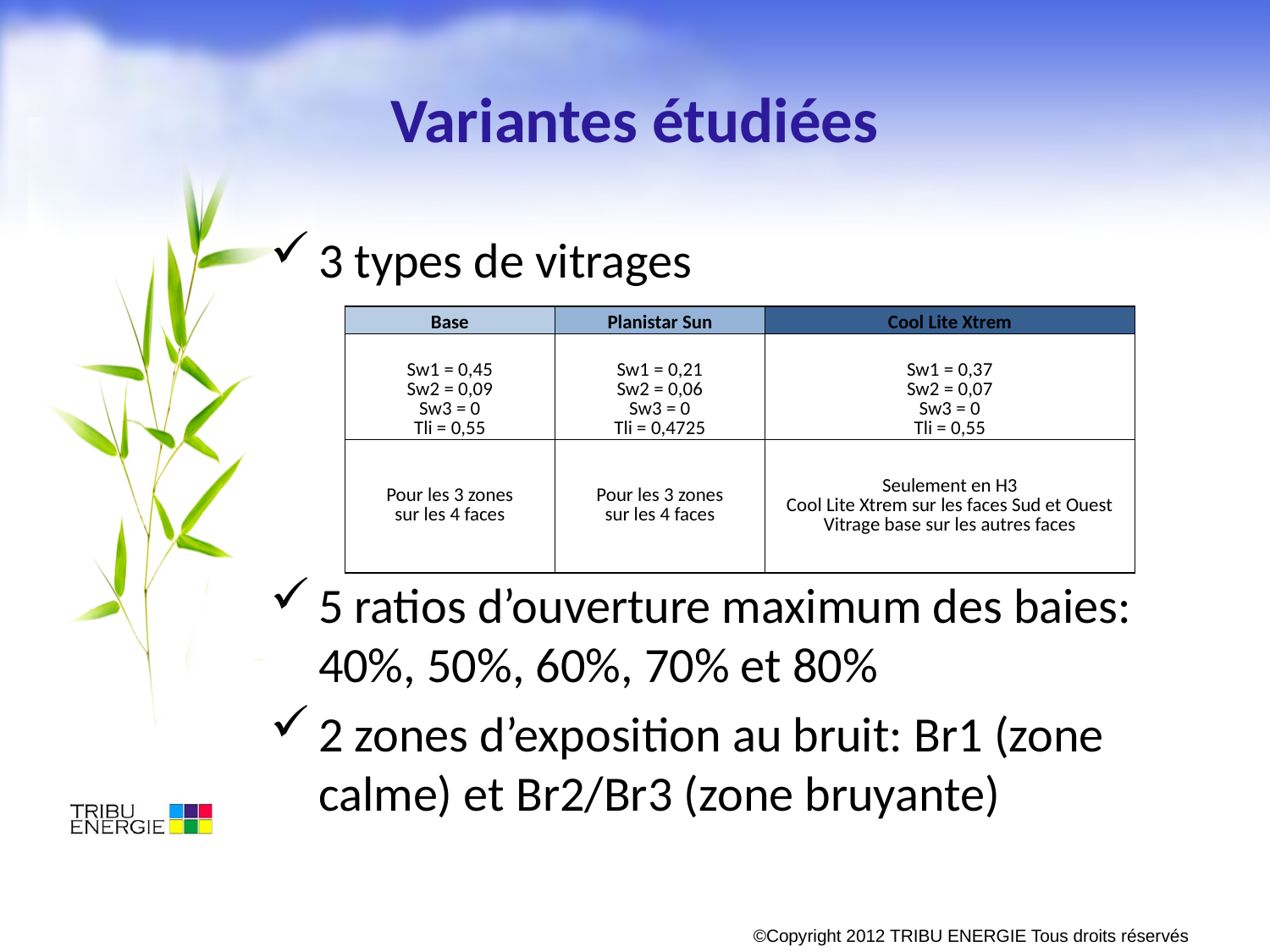

# Variantes étudiées
3 types de vitrages

5 ratios d’ouverture maximum des baies: 40%, 50%, 60%, 70% et 80%
2 zones d’exposition au bruit: Br1 (zone calme) et Br2/Br3 (zone bruyante)
| Base | Planistar Sun | Cool Lite Xtrem |
| --- | --- | --- |
| Sw1 = 0,45 Sw2 = 0,09 Sw3 = 0 Tli = 0,55 | Sw1 = 0,21 Sw2 = 0,06 Sw3 = 0 Tli = 0,4725 | Sw1 = 0,37 Sw2 = 0,07 Sw3 = 0 Tli = 0,55 |
| Pour les 3 zones sur les 4 faces | Pour les 3 zones sur les 4 faces | Seulement en H3 Cool Lite Xtrem sur les faces Sud et Ouest Vitrage base sur les autres faces |